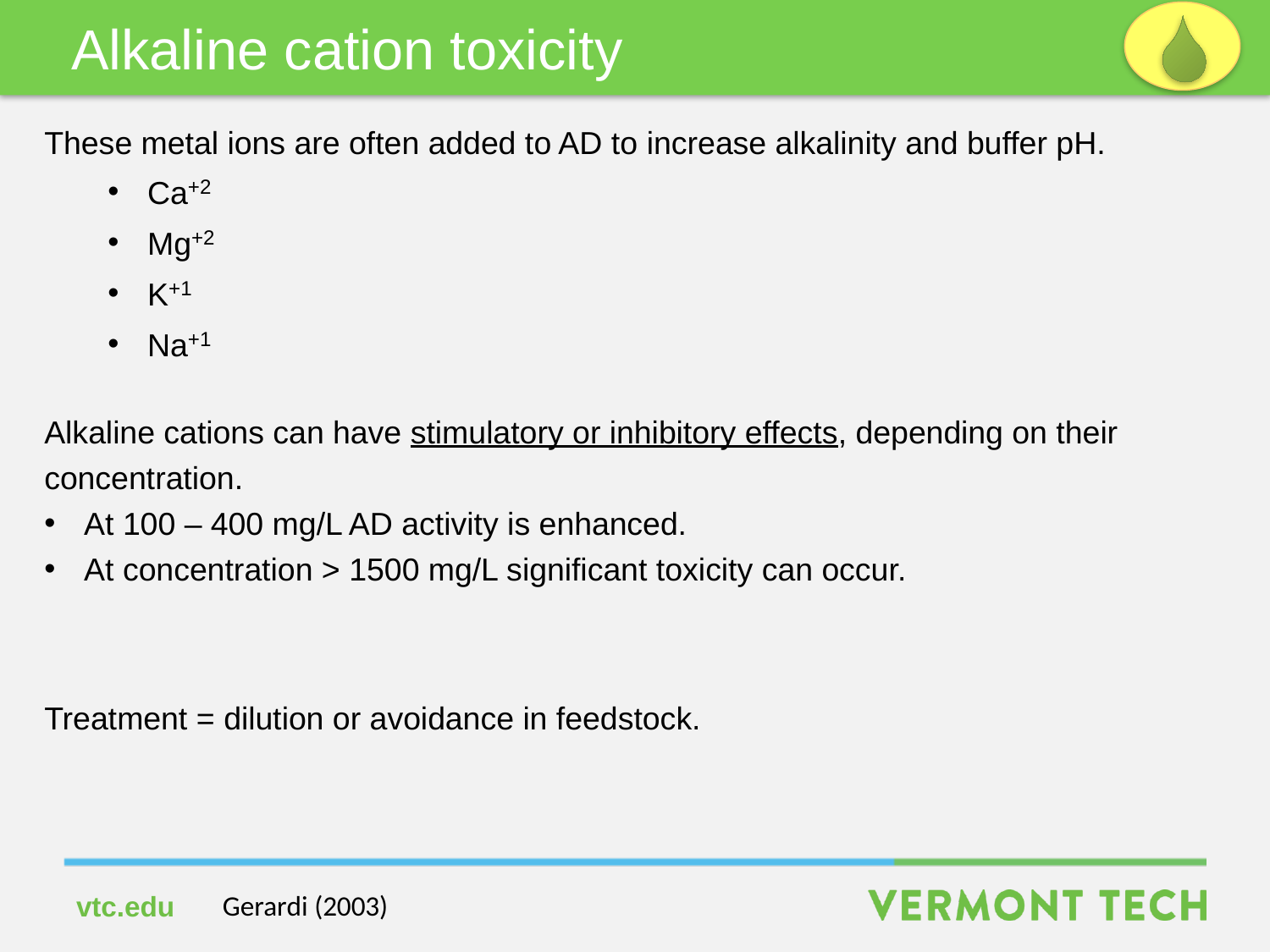

Alkaline cation toxicity
These metal ions are often added to AD to increase alkalinity and buffer pH.
Ca+2
Mg+2
K+1
Na+1
Alkaline cations can have stimulatory or inhibitory effects, depending on their concentration.
At 100 – 400 mg/L AD activity is enhanced.
At concentration > 1500 mg/L significant toxicity can occur.
Treatment = dilution or avoidance in feedstock.

Gerardi (2003)